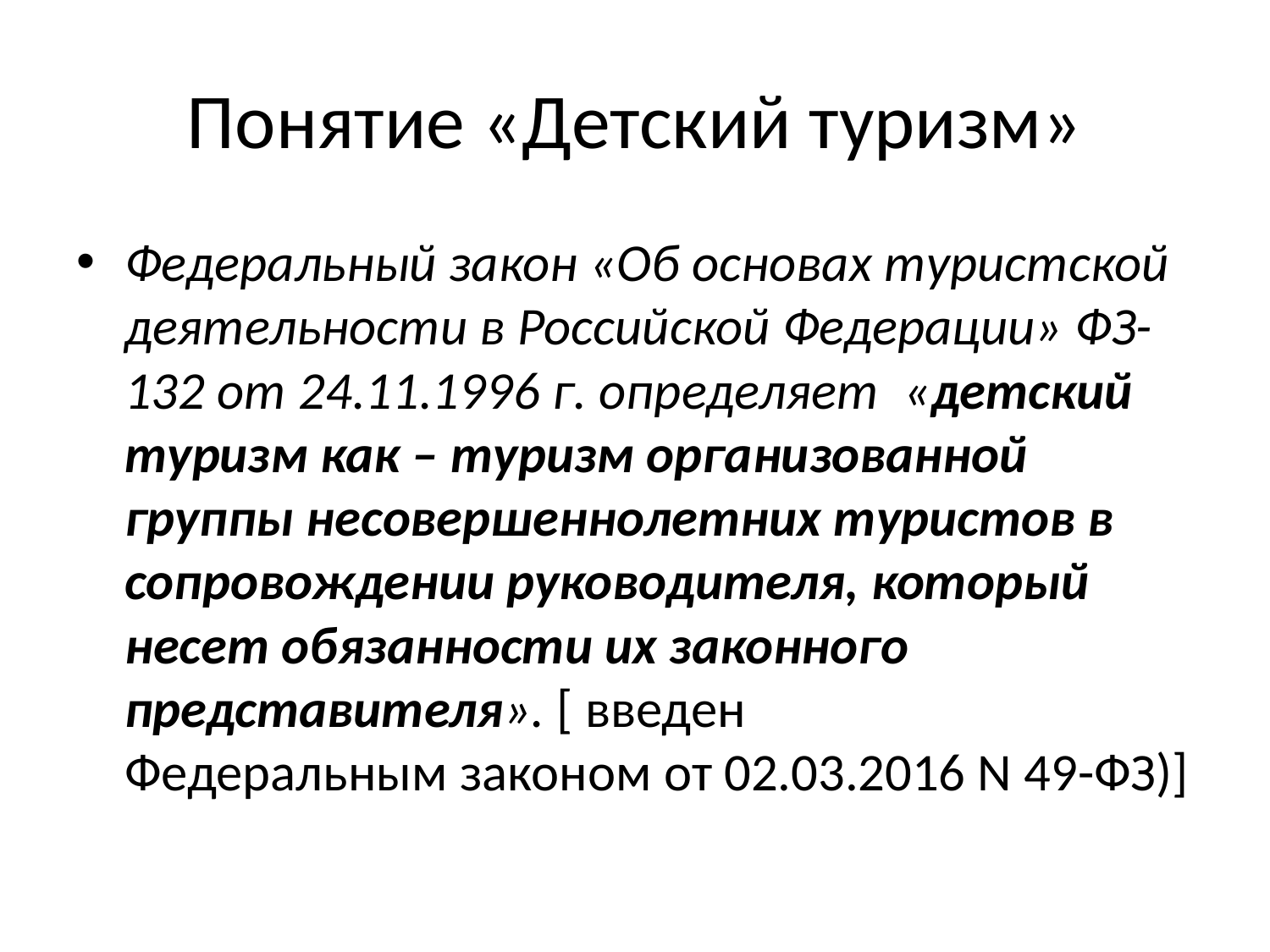

# Понятие «Детский туризм»
Федеральный закон «Об основах туристской деятельности в Российской Федерации» ФЗ-132 от 24.11.1996 г. определяет  «детский туризм как – туризм организованной группы несовершеннолетних туристов в сопровождении руководителя, который несет обязанности их законного представителя». [ введен Федеральным законом от 02.03.2016 N 49-ФЗ)]